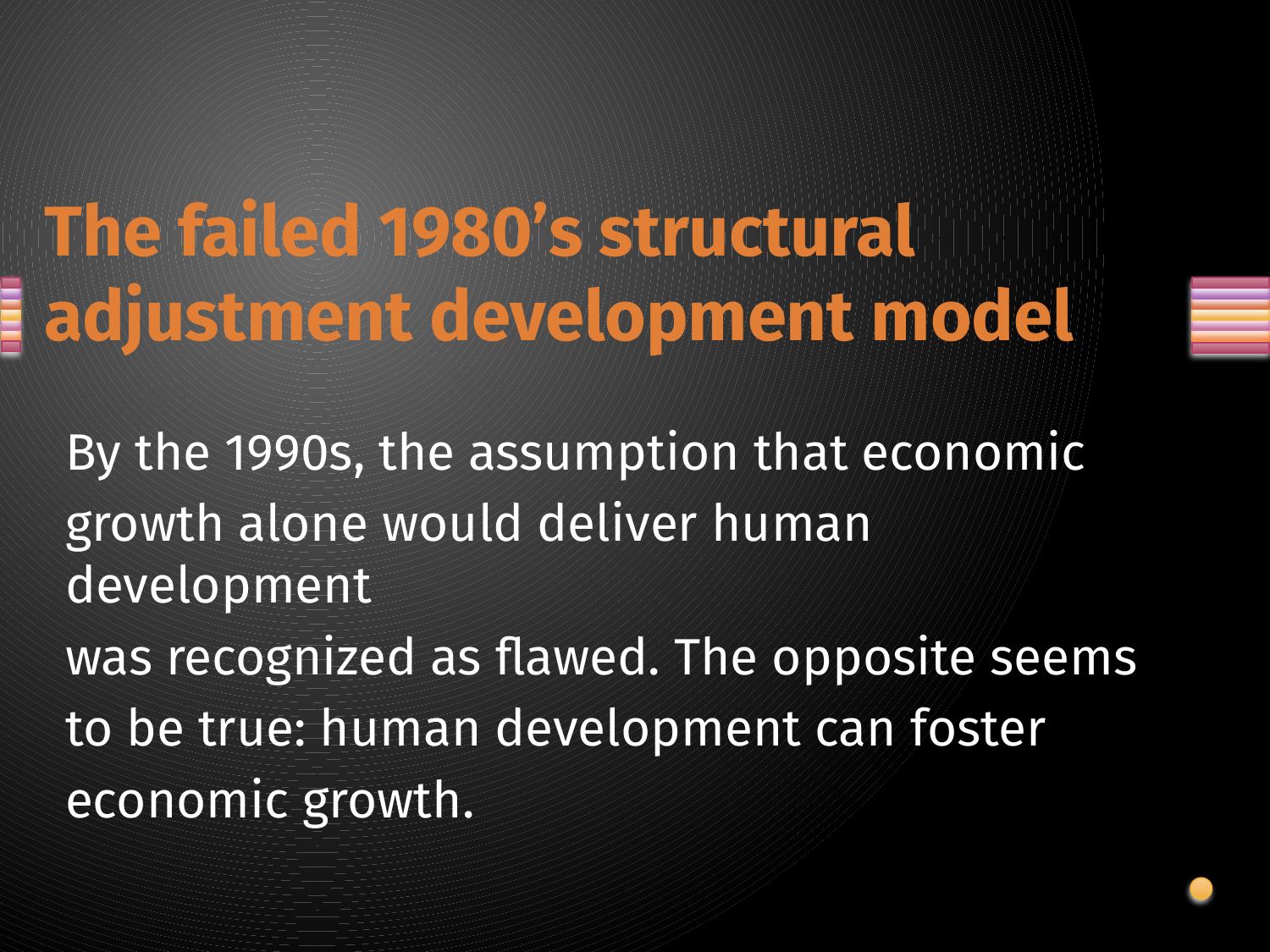

# The failed 1980’s structural adjustment development model
By the 1990s, the assumption that economic
growth alone would deliver human development
was recognized as flawed. The opposite seems
to be true: human development can foster
economic growth.